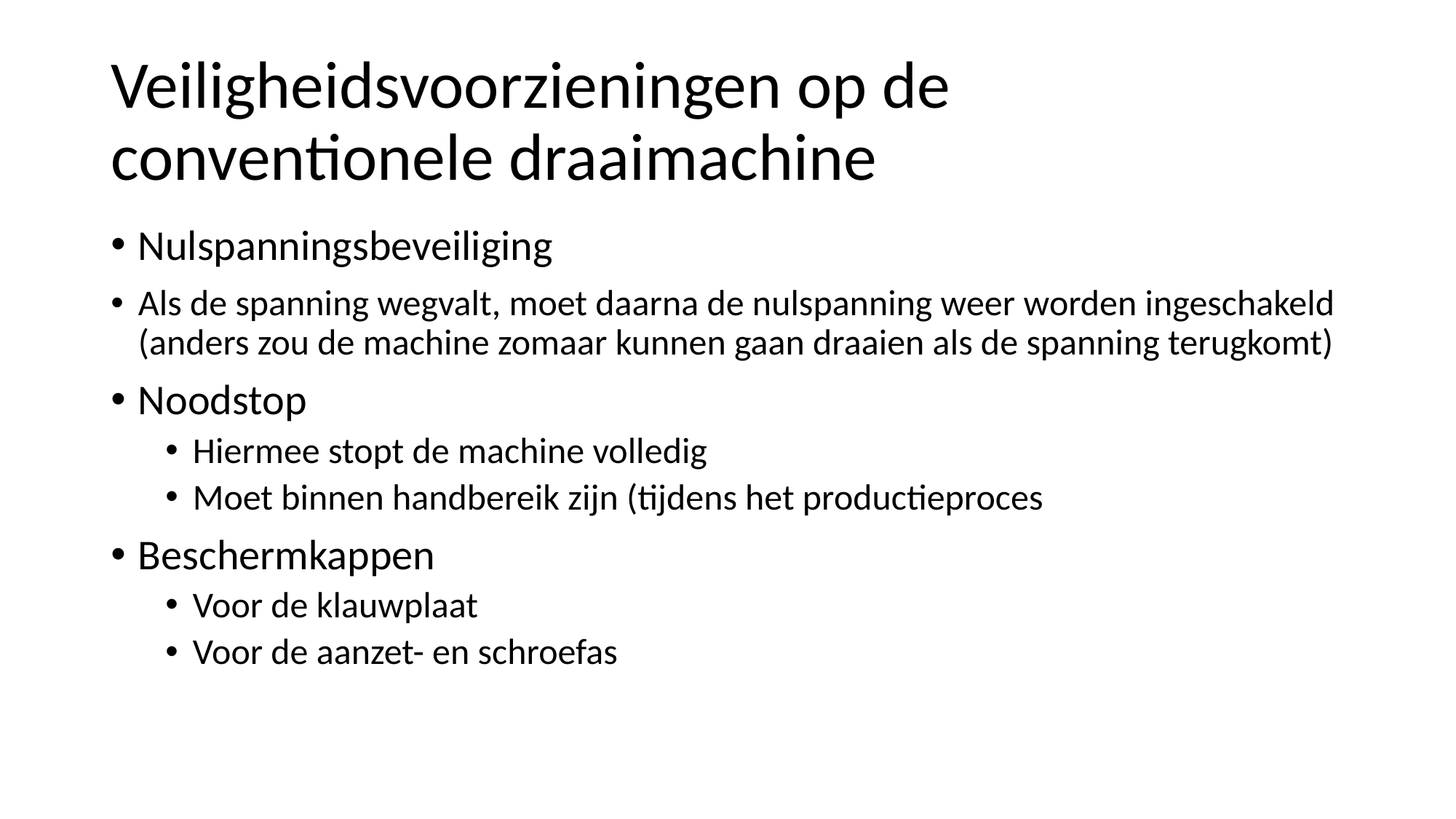

# Veiligheidsvoorzieningen op de conventionele draaimachine
Nulspanningsbeveiliging
Als de spanning wegvalt, moet daarna de nulspanning weer worden ingeschakeld (anders zou de machine zomaar kunnen gaan draaien als de spanning terugkomt)
Noodstop
Hiermee stopt de machine volledig
Moet binnen handbereik zijn (tijdens het productieproces
Beschermkappen
Voor de klauwplaat
Voor de aanzet- en schroefas